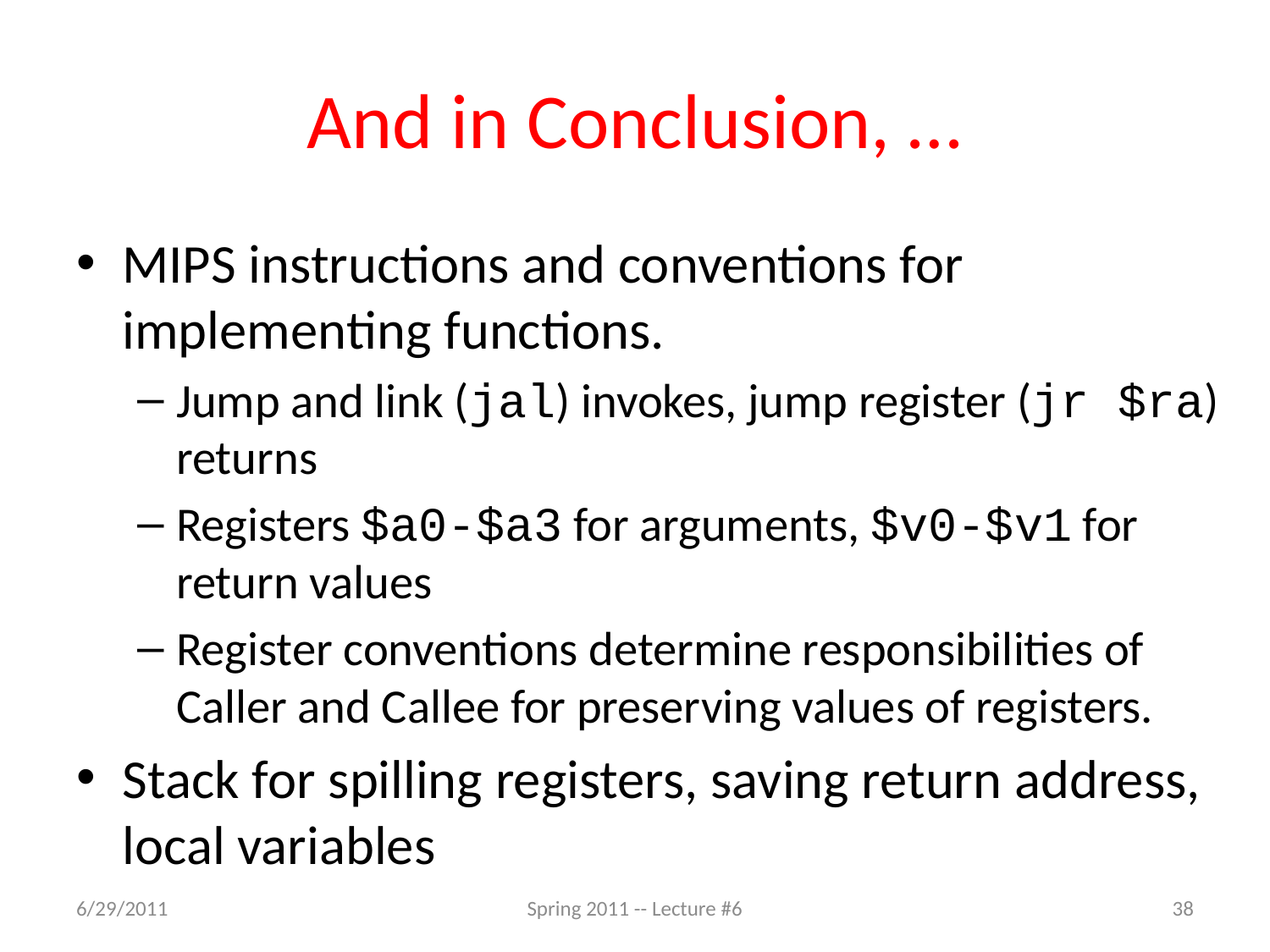

# And in Conclusion, …
MIPS instructions and conventions for implementing functions.
Jump and link (jal) invokes, jump register (jr $ra) returns
Registers $a0-$a3 for arguments, $v0-$v1 for return values
Register conventions determine responsibilities of Caller and Callee for preserving values of registers.
Stack for spilling registers, saving return address, local variables

6/29/2011
Spring 2011 -- Lecture #6
38